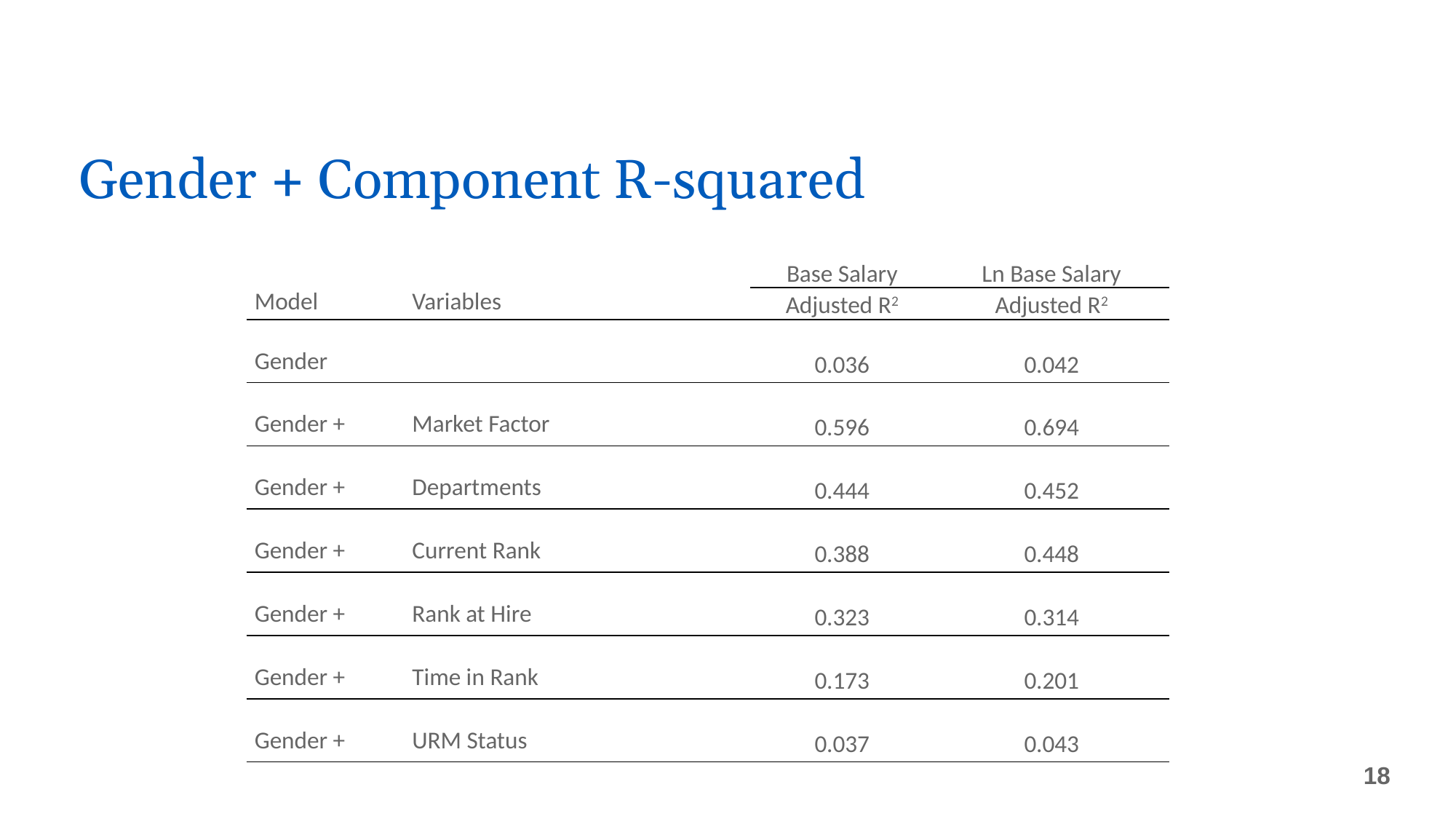

# Gender + Component R-squared
|  |  | Base Salary | Ln Base Salary |
| --- | --- | --- | --- |
| Model | Variables | Adjusted R2 | Adjusted R2 |
|  |  |  |  |
| Gender |  | 0.036 | 0.042 |
|  |  |  |  |
| Gender + | Market Factor | 0.596 | 0.694 |
|  |  |  |  |
| Gender + | Departments | 0.444 | 0.452 |
|  |  |  |  |
| Gender + | Current Rank | 0.388 | 0.448 |
|  |  |  |  |
| Gender + | Rank at Hire | 0.323 | 0.314 |
|  |  |  |  |
| Gender + | Time in Rank | 0.173 | 0.201 |
|  |  |  |  |
| Gender + | URM Status | 0.037 | 0.043 |